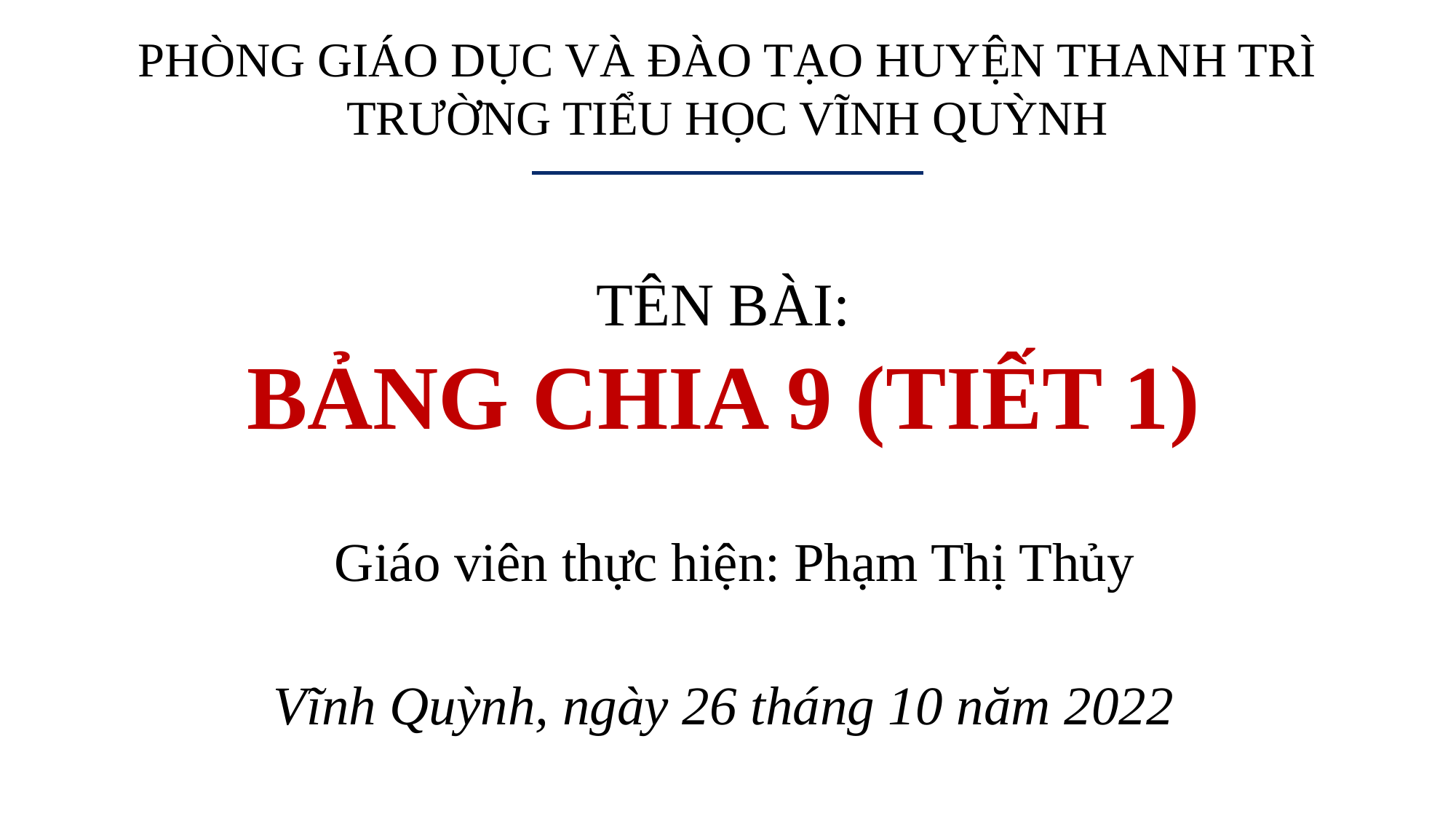

PHÒNG GIÁO DỤC VÀ ĐÀO TẠO HUYỆN THANH TRÌ
TRƯỜNG TIỂU HỌC VĨNH QUỲNH
TÊN BÀI:
BẢNG CHIA 9 (TIẾT 1)

Giáo viên thực hiện: Phạm Thị Thủy
Vĩnh Quỳnh, ngày 26 tháng 10 năm 2022